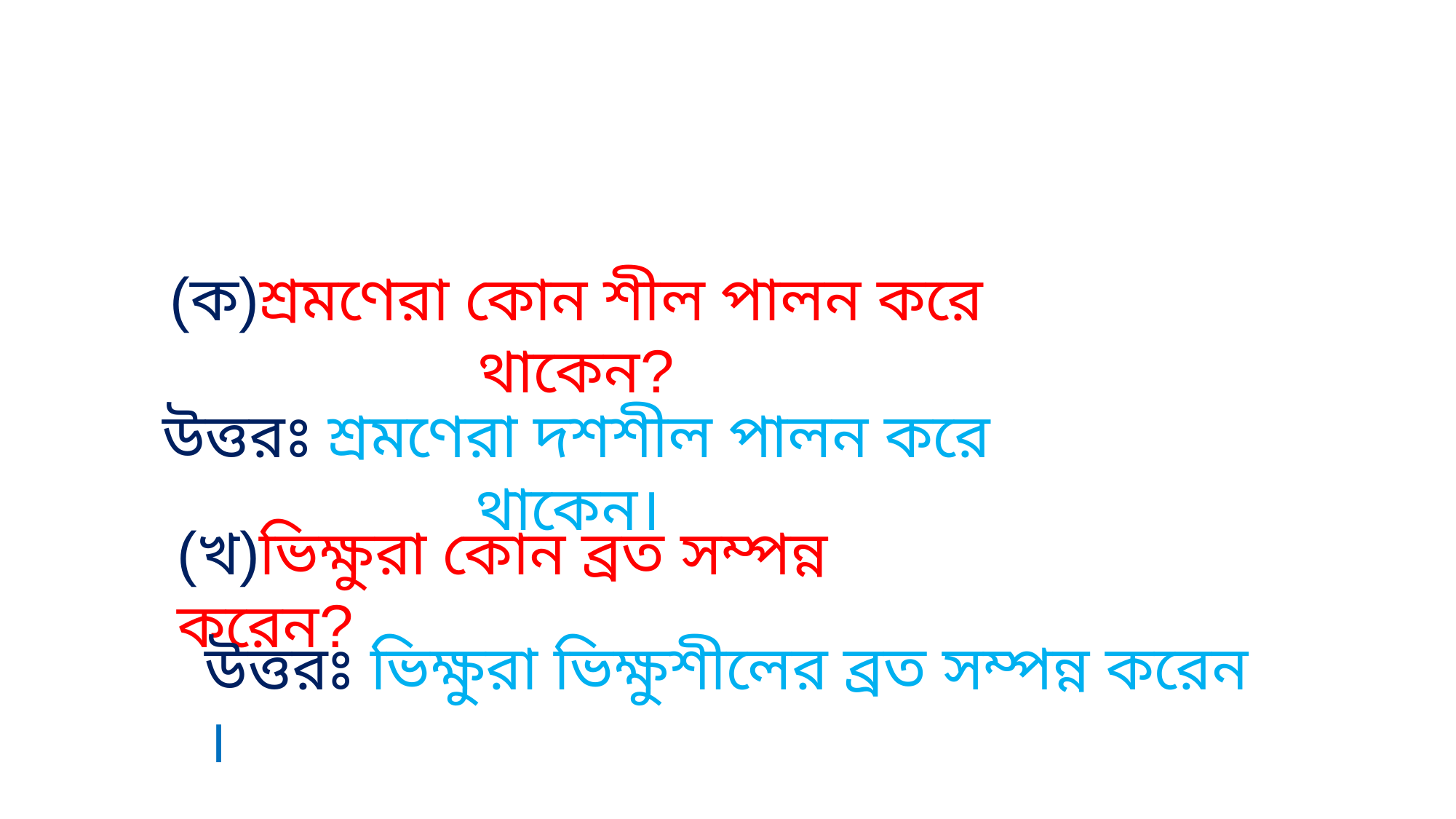

(ক)শ্রমণেরা কোন শীল পালন করে থাকেন?
উত্তরঃ শ্রমণেরা দশশীল পালন করে থাকেন।
(খ)ভিক্ষুরা কোন ব্রত সম্পন্ন করেন?
উত্তরঃ ভিক্ষুরা ভিক্ষুশীলের ব্রত সম্পন্ন করেন ।